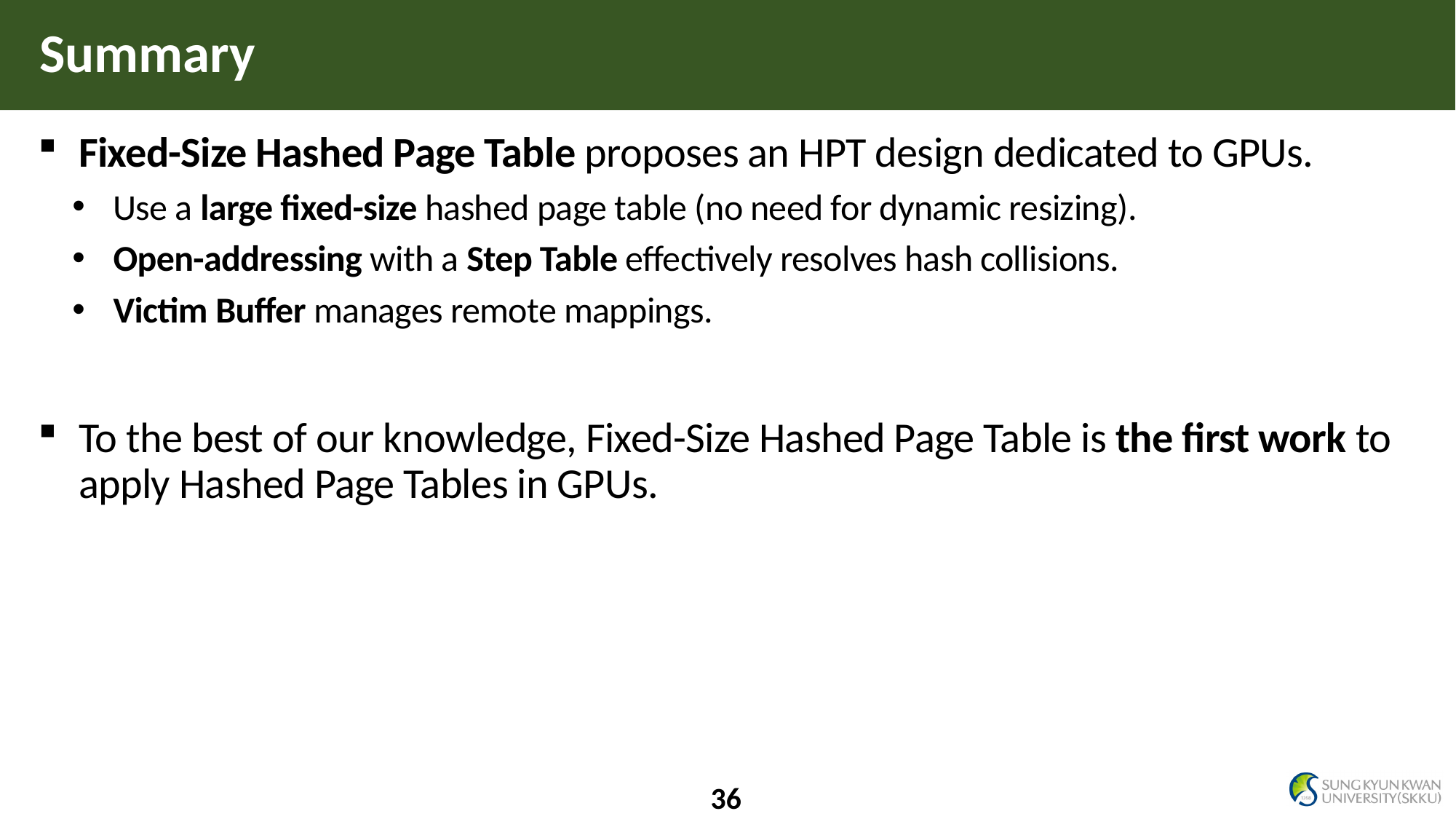

# Summary
Fixed-Size Hashed Page Table proposes an HPT design dedicated to GPUs.
Use a large fixed-size hashed page table (no need for dynamic resizing).
Open-addressing with a Step Table effectively resolves hash collisions.
Victim Buffer manages remote mappings.

To the best of our knowledge, Fixed-Size Hashed Page Table is the first work to apply Hashed Page Tables in GPUs.

36